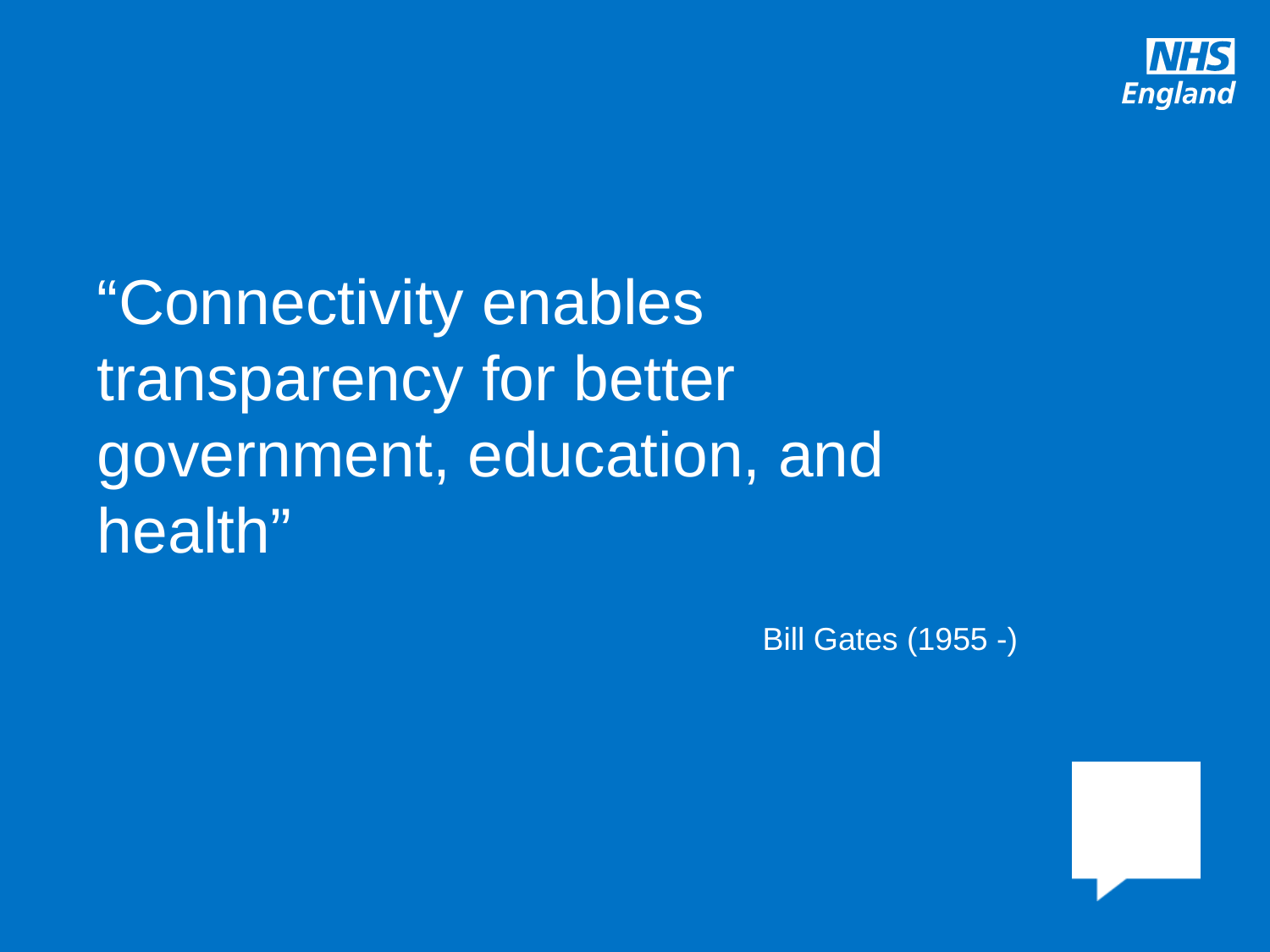

“Connectivity enables transparency for better government, education, and health”
Bill Gates (1955 -)